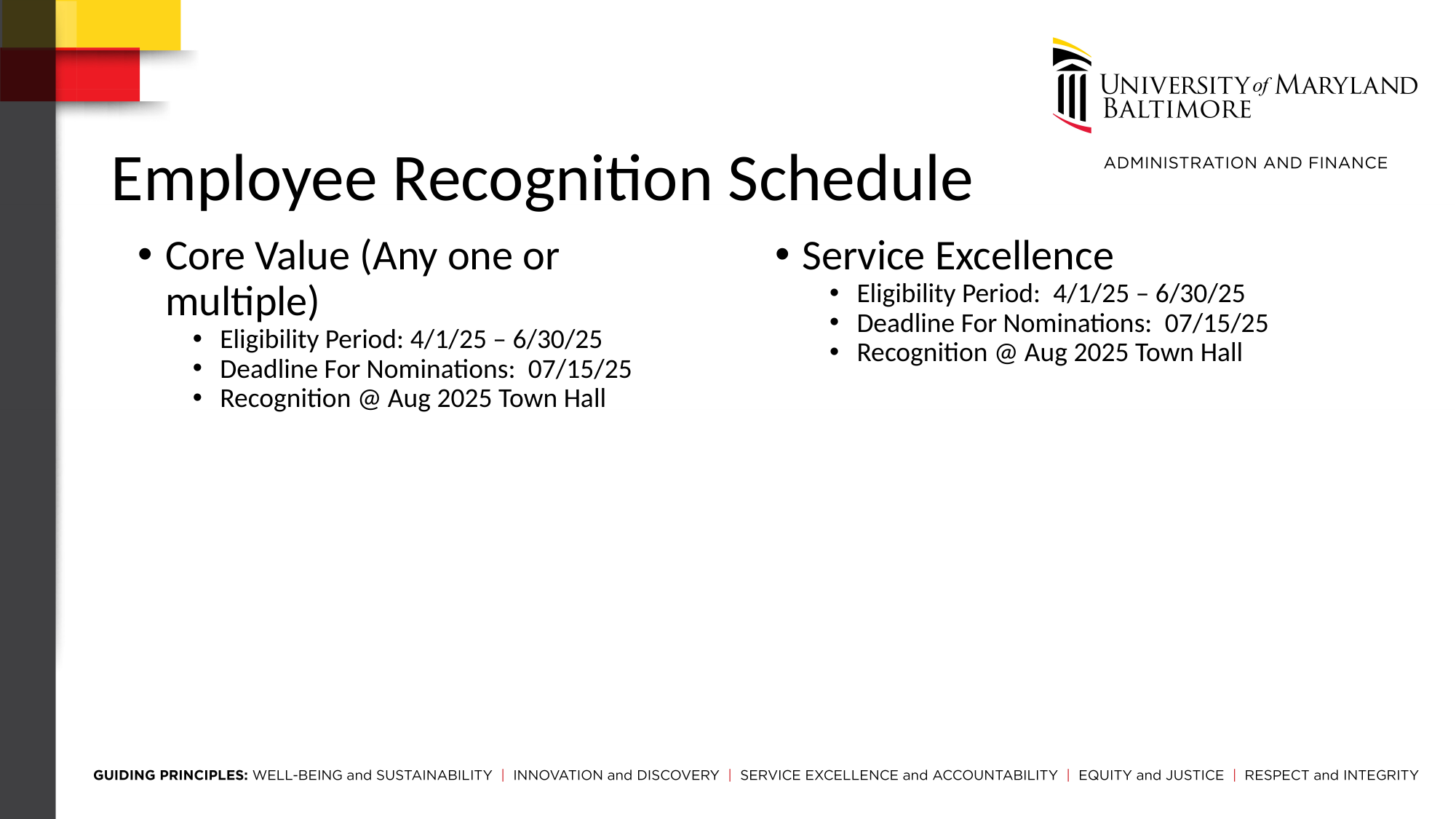

# Employee Recognition Schedule
Service Excellence
Eligibility Period:  4/1/25 – 6/30/25
Deadline For Nominations:  07/15/25
Recognition @ Aug 2025 Town Hall

Core Value (Any one or multiple)
Eligibility Period: 4/1/25 – 6/30/25
Deadline For Nominations:  07/15/25
Recognition @ Aug 2025 Town Hall